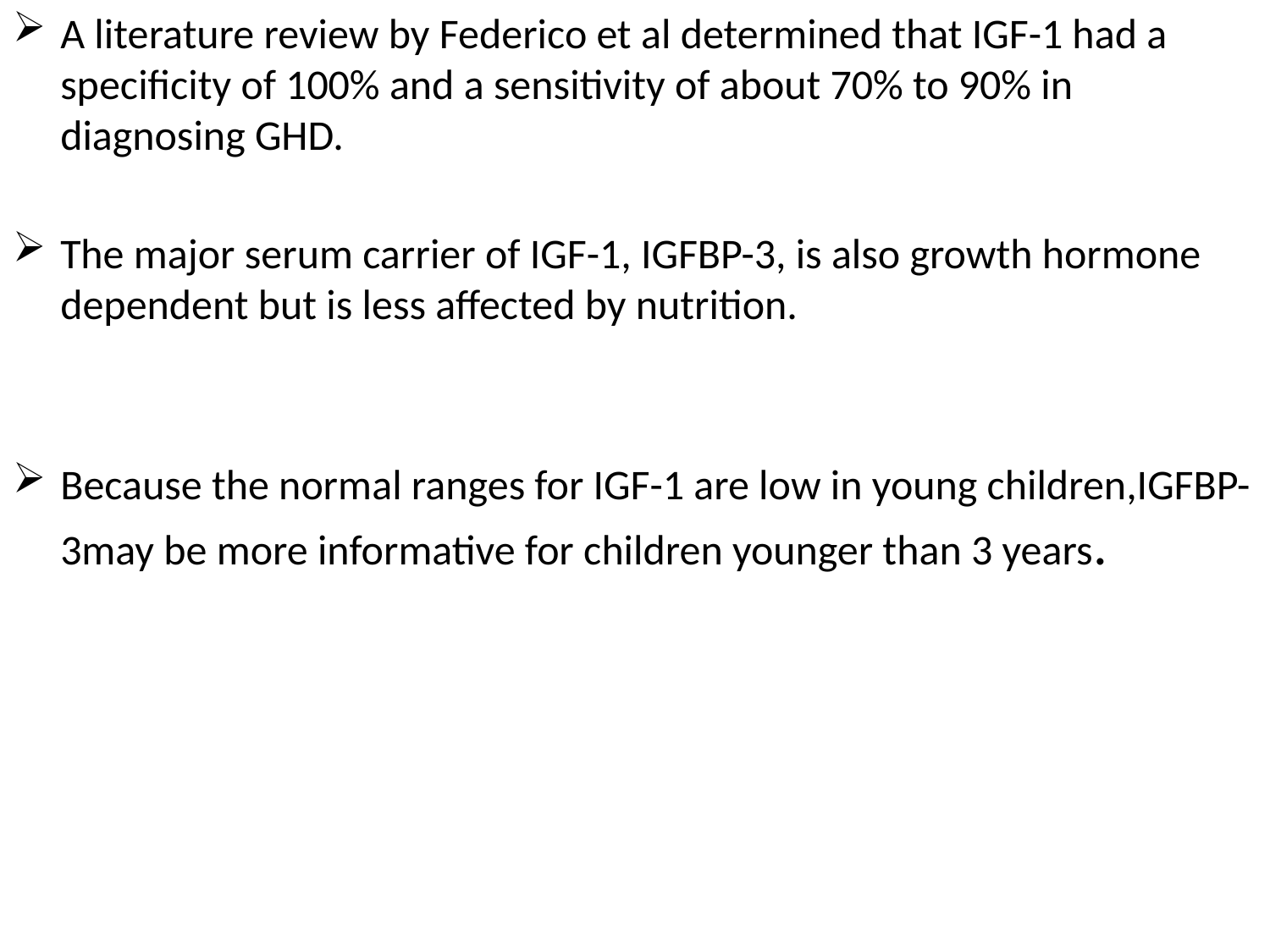

A literature review by Federico et al determined that IGF-1 had a specificity of 100% and a sensitivity of about 70% to 90% in diagnosing GHD.

The major serum carrier of IGF-1, IGFBP-3, is also growth hormone dependent but is less affected by nutrition.

Because the normal ranges for IGF-1 are low in young children,IGFBP-3may be more informative for children younger than 3 years.